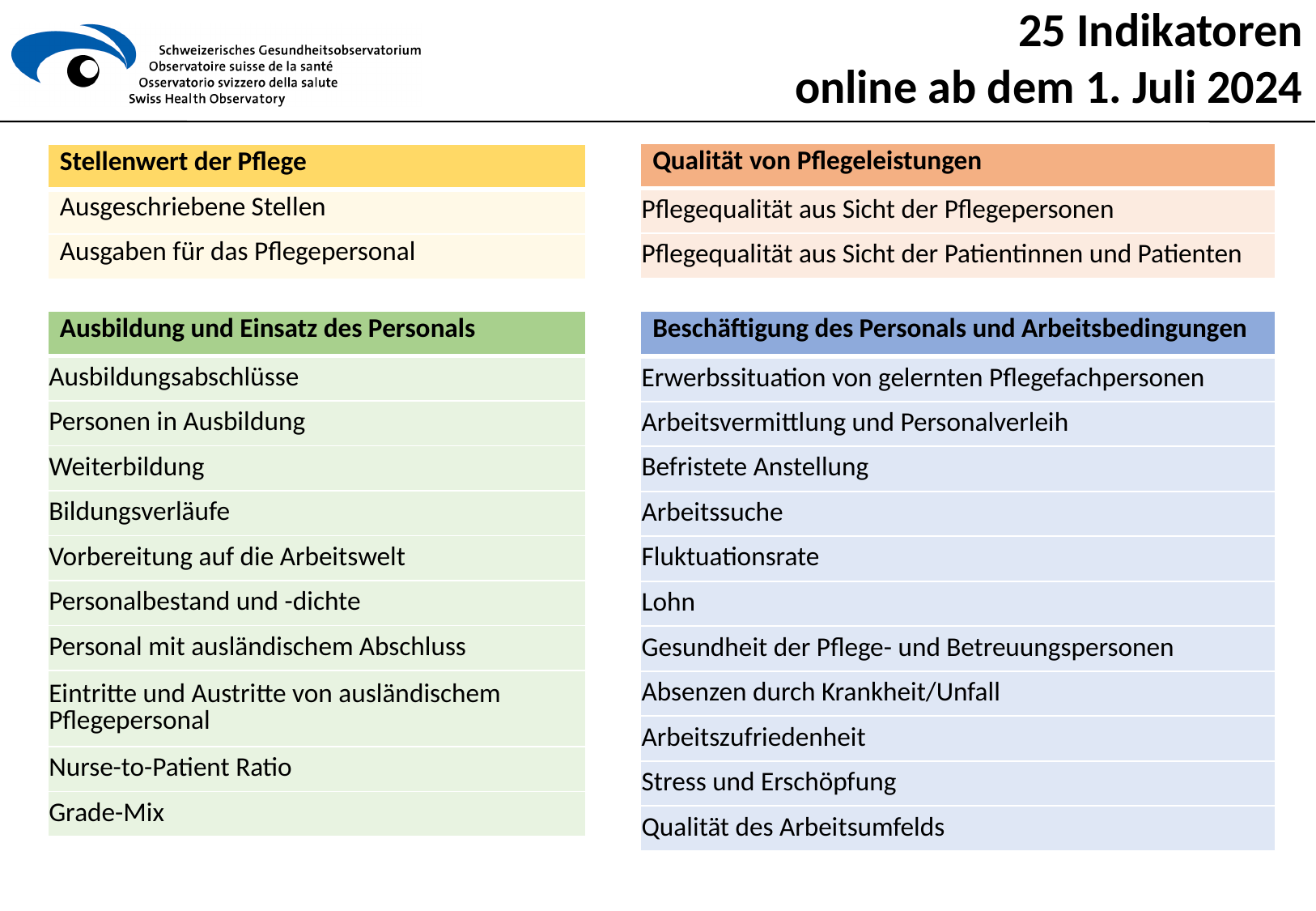

25 Indikatoren
online ab dem 1. Juli 2024
| Qualität von Pflegeleistungen |
| --- |
| Pflegequalität aus Sicht der Pflegepersonen |
| Pflegequalität aus Sicht der Patientinnen und Patienten |
| Stellenwert der Pflege |
| --- |
| Ausgeschriebene Stellen |
| Ausgaben für das Pflegepersonal |
| Beschäftigung des Personals und Arbeitsbedingungen |
| --- |
| Erwerbssituation von gelernten Pflegefachpersonen |
| Arbeitsvermittlung und Personalverleih |
| Befristete Anstellung |
| Arbeitssuche |
| Fluktuationsrate |
| Lohn |
| Gesundheit der Pflege- und Betreuungspersonen |
| Absenzen durch Krankheit/Unfall |
| Arbeitszufriedenheit |
| Stress und Erschöpfung |
| Qualität des Arbeitsumfelds |
| Ausbildung und Einsatz des Personals |
| --- |
| Ausbildungsabschlüsse |
| Personen in Ausbildung |
| Weiterbildung |
| Bildungsverläufe |
| Vorbereitung auf die Arbeitswelt |
| Personalbestand und -dichte |
| Personal mit ausländischem Abschluss |
| Eintritte und Austritte von ausländischem Pflegepersonal |
| Nurse-to-Patient Ratio |
| Grade-Mix |